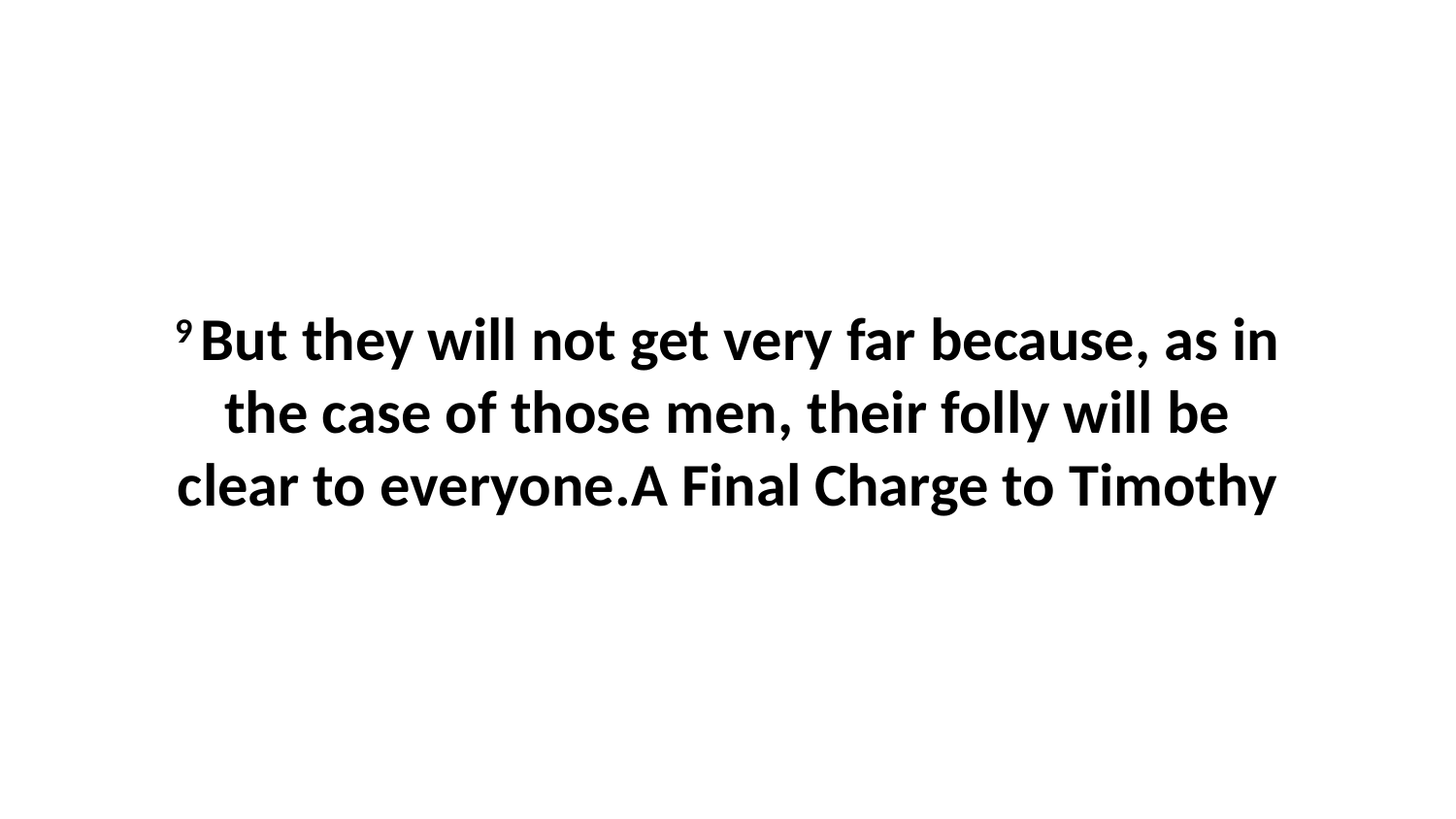

9 But they will not get very far because, as in the case of those men, their folly will be clear to everyone.A Final Charge to Timothy